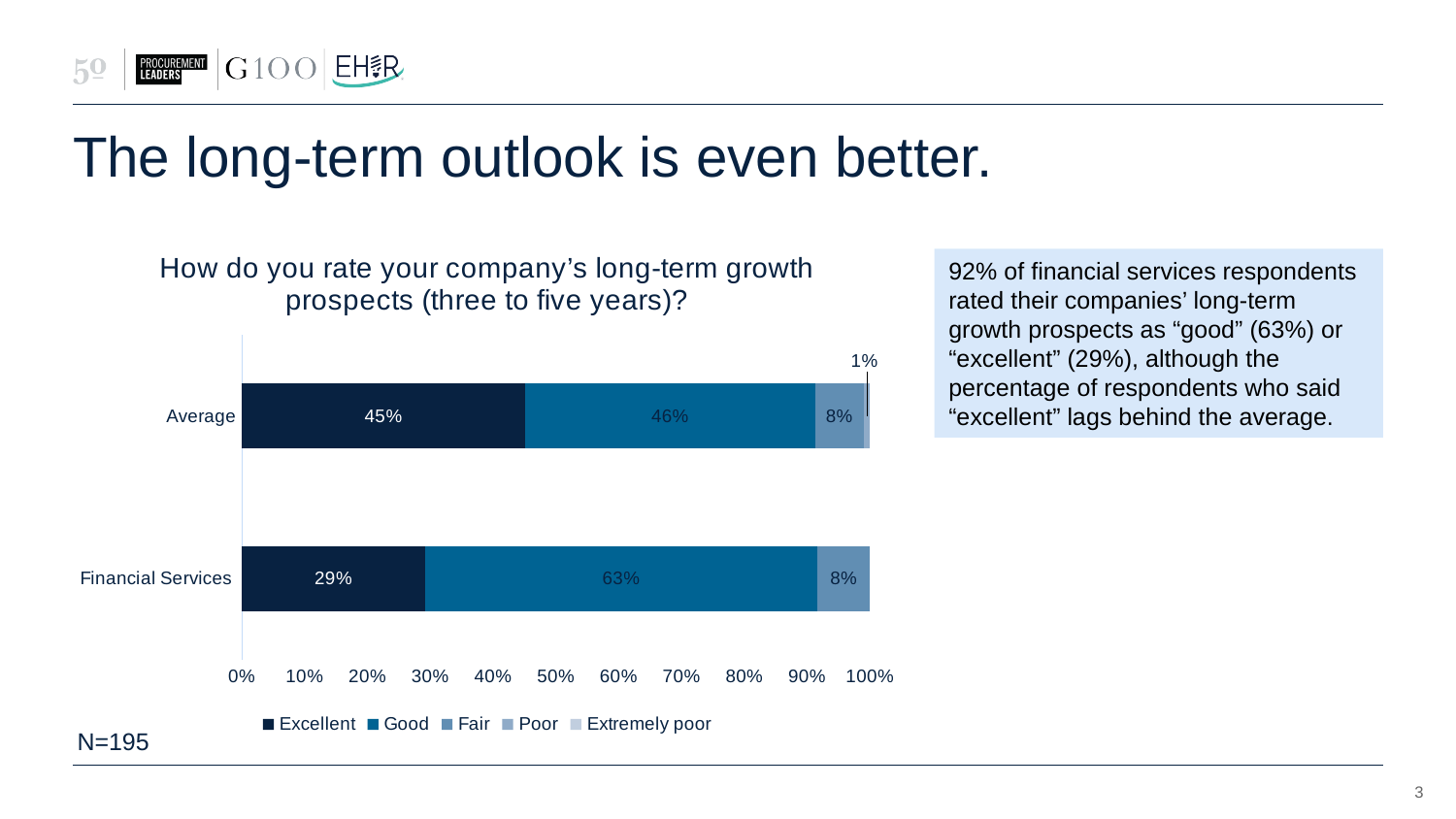

# The long-term outlook is even better.

### Chart: How do you rate your company’s long-term growth prospects (three to five years)?

| Category | Excellent | Good | Fair | Poor | Extremely poor |
|---|---|---|---|---|---|
| Financial Services  | 0.2916666666666667 | 0.625 | 0.08333333333333333 | 0.0 | 0.0 |
| Average | 0.4512820512820513 | 0.46153846153846156 | 0.07692307692307693 | 0.010256410256410256 | None |
92% of financial services respondents rated their companies’ long-term growth prospects as “good” (63%) or “excellent” (29%), although the percentage of respondents who said “excellent” lags behind the average.
N=195